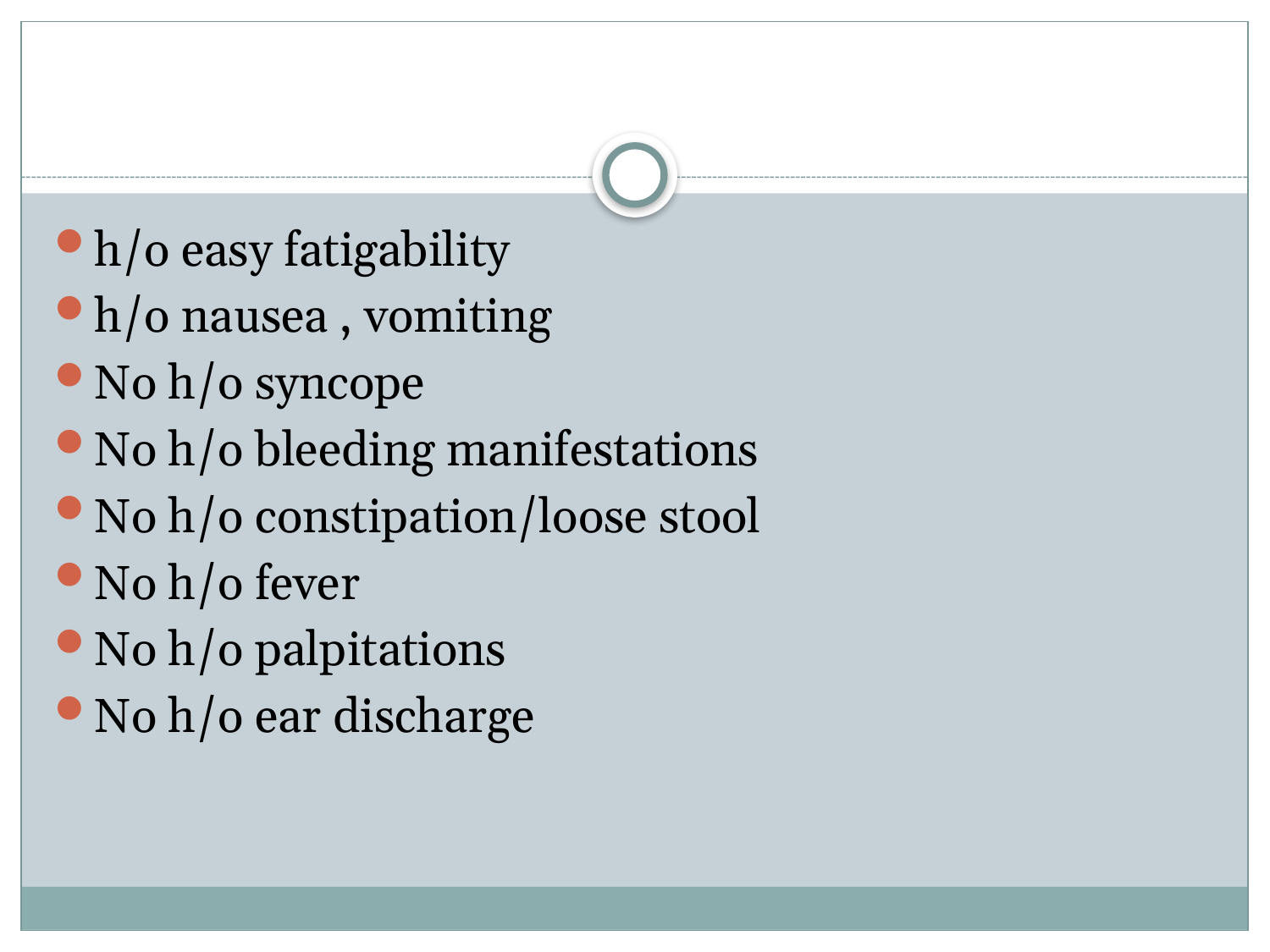

h/o easy fatigability
h/o nausea , vomiting
No h/o syncope
No h/o bleeding manifestations
No h/o constipation/loose stool
No h/o fever
No h/o palpitations
No h/o ear discharge